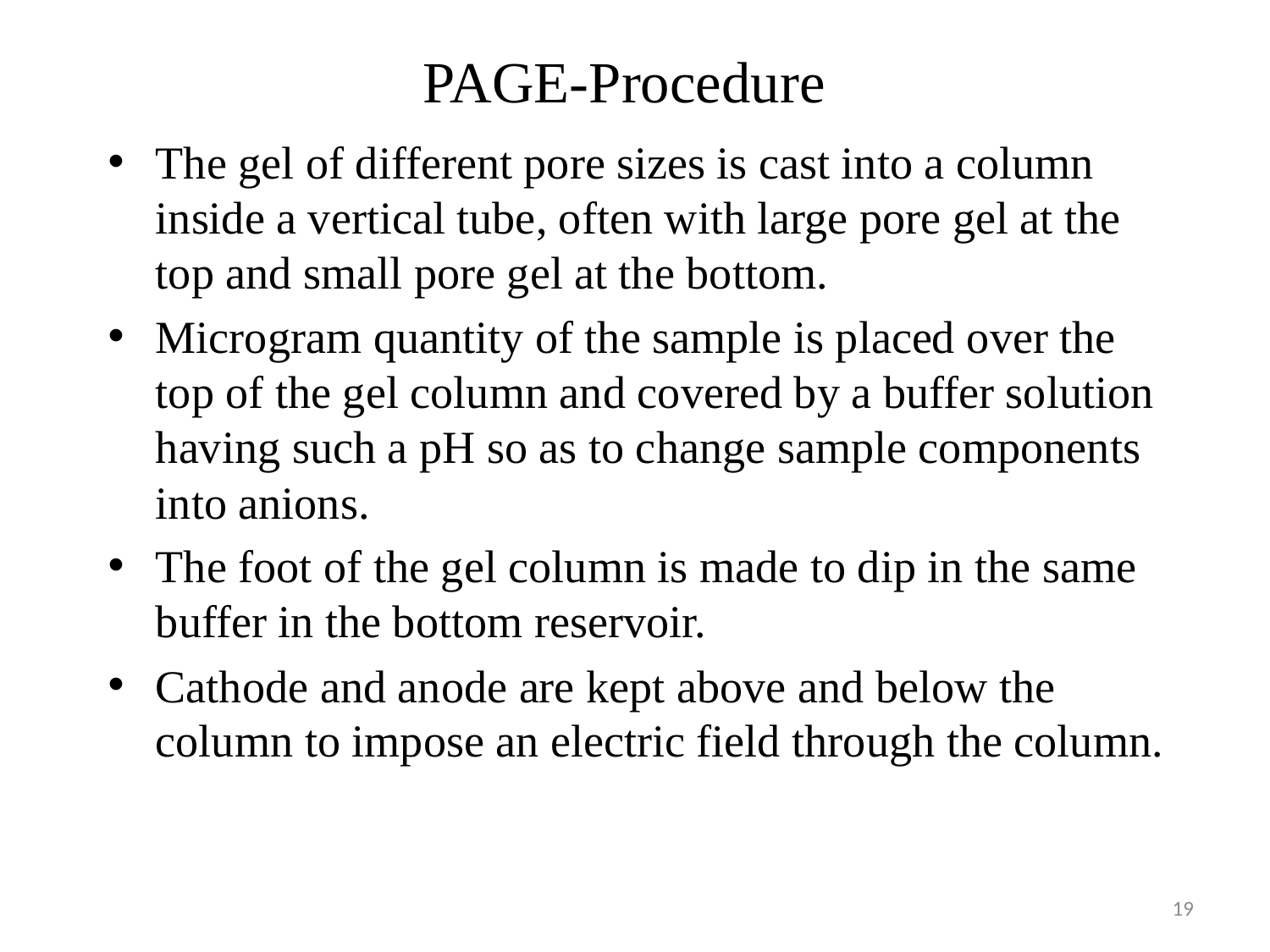

# PAGE-Procedure
The gel of different pore sizes is cast into a column inside a vertical tube, often with large pore gel at the top and small pore gel at the bottom.
Microgram quantity of the sample is placed over the top of the gel column and covered by a buffer solution having such a pH so as to change sample components into anions.
The foot of the gel column is made to dip in the same buffer in the bottom reservoir.
Cathode and anode are kept above and below the column to impose an electric field through the column.
19